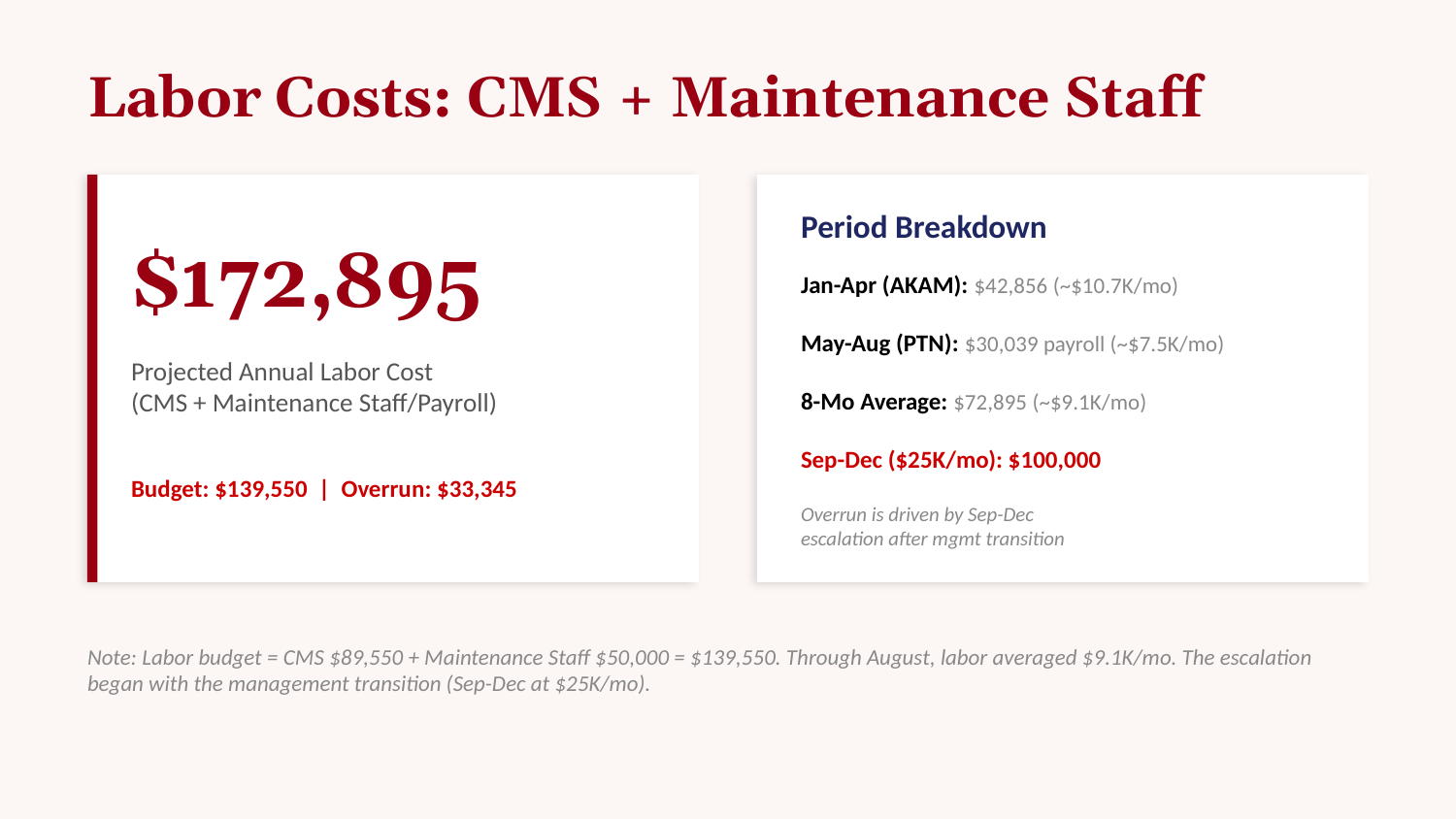

Labor Costs: CMS + Maintenance Staff

Period Breakdown
$172,895
Jan-Apr (AKAM): $42,856 (~$10.7K/mo)

May-Aug (PTN): $30,039 payroll (~$7.5K/mo)

8-Mo Average: $72,895 (~$9.1K/mo)

Sep-Dec ($25K/mo): $100,000

Overrun is driven by Sep-Dec
escalation after mgmt transition
Projected Annual Labor Cost
(CMS + Maintenance Staff/Payroll)
Budget: $139,550  |  Overrun: $33,345
Note: Labor budget = CMS $89,550 + Maintenance Staff $50,000 = $139,550. Through August, labor averaged $9.1K/mo. The escalation began with the management transition (Sep-Dec at $25K/mo).